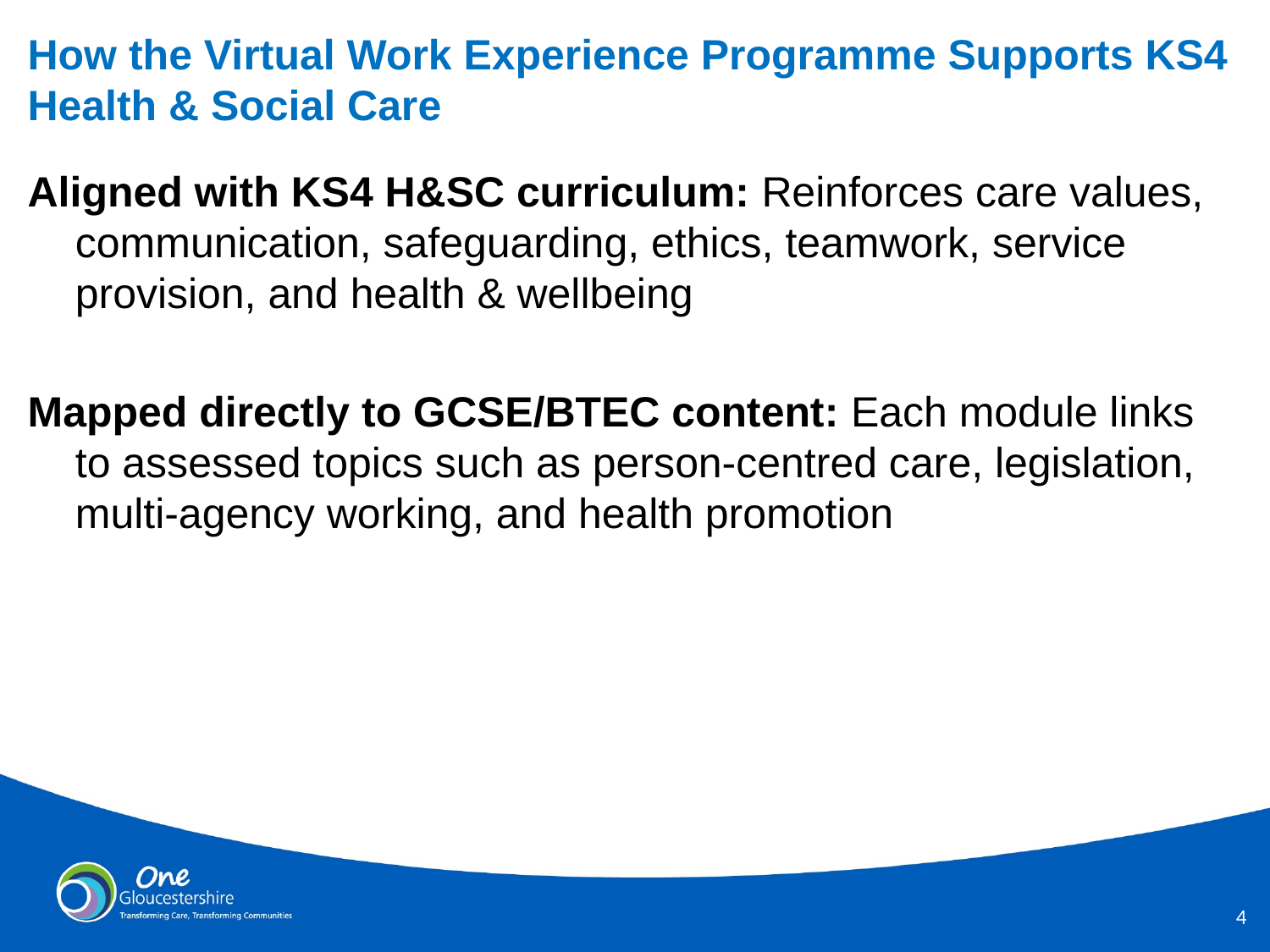

# How the Virtual Work Experience Programme Supports KS4 Health & Social Care
Aligned with KS4 H&SC curriculum: Reinforces care values, communication, safeguarding, ethics, teamwork, service provision, and health & wellbeing

Mapped directly to GCSE/BTEC content: Each module links to assessed topics such as person‑centred care, legislation, multi‑agency working, and health promotion

4